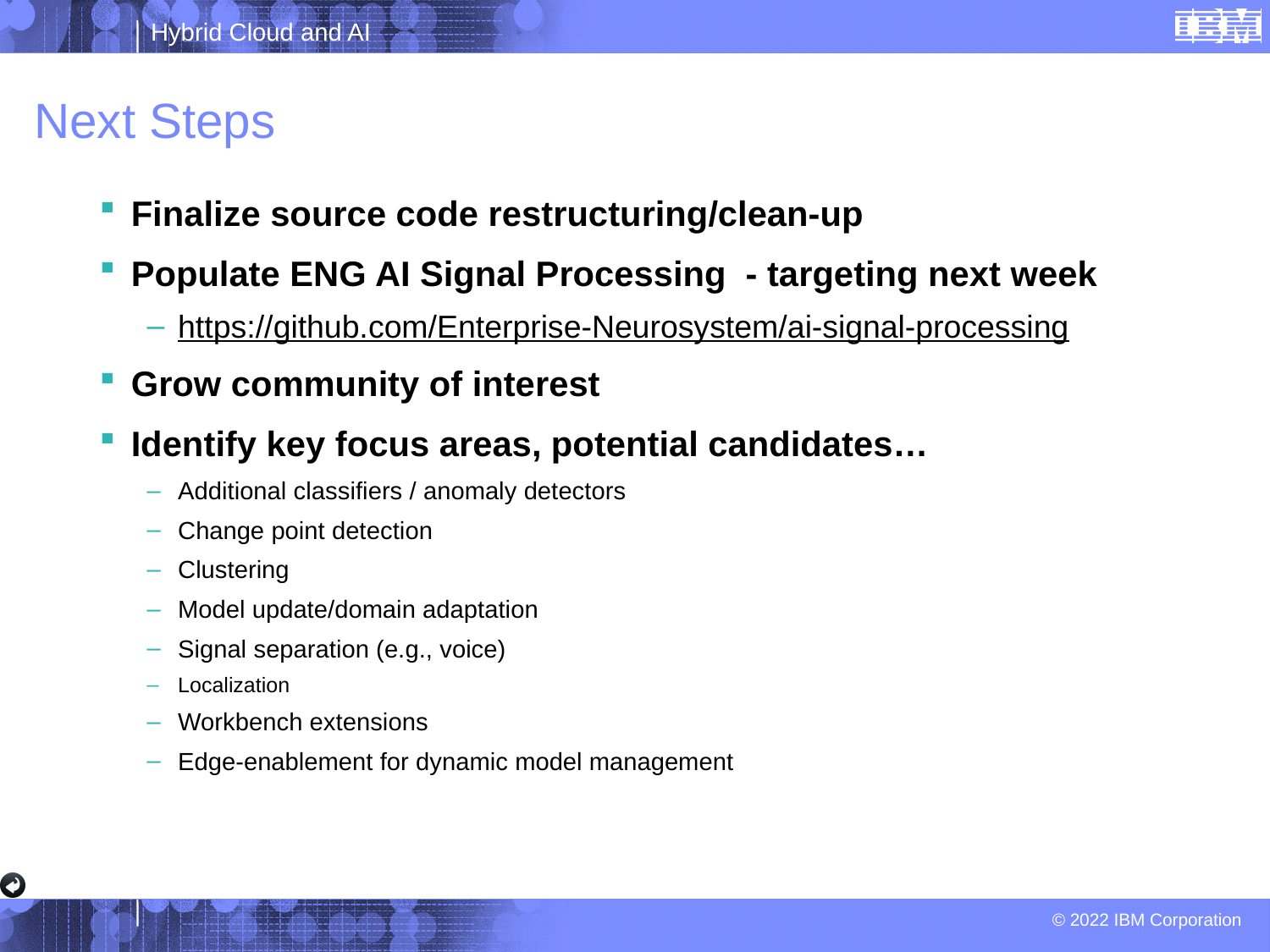

# Next Steps
Finalize source code restructuring/clean-up
Populate ENG AI Signal Processing  - targeting next week
https://github.com/Enterprise-Neurosystem/ai-signal-processing
Grow community of interest
Identify key focus areas, potential candidates…
Additional classifiers / anomaly detectors
Change point detection
Clustering
Model update/domain adaptation
Signal separation (e.g., voice)
Localization
Workbench extensions
Edge-enablement for dynamic model management